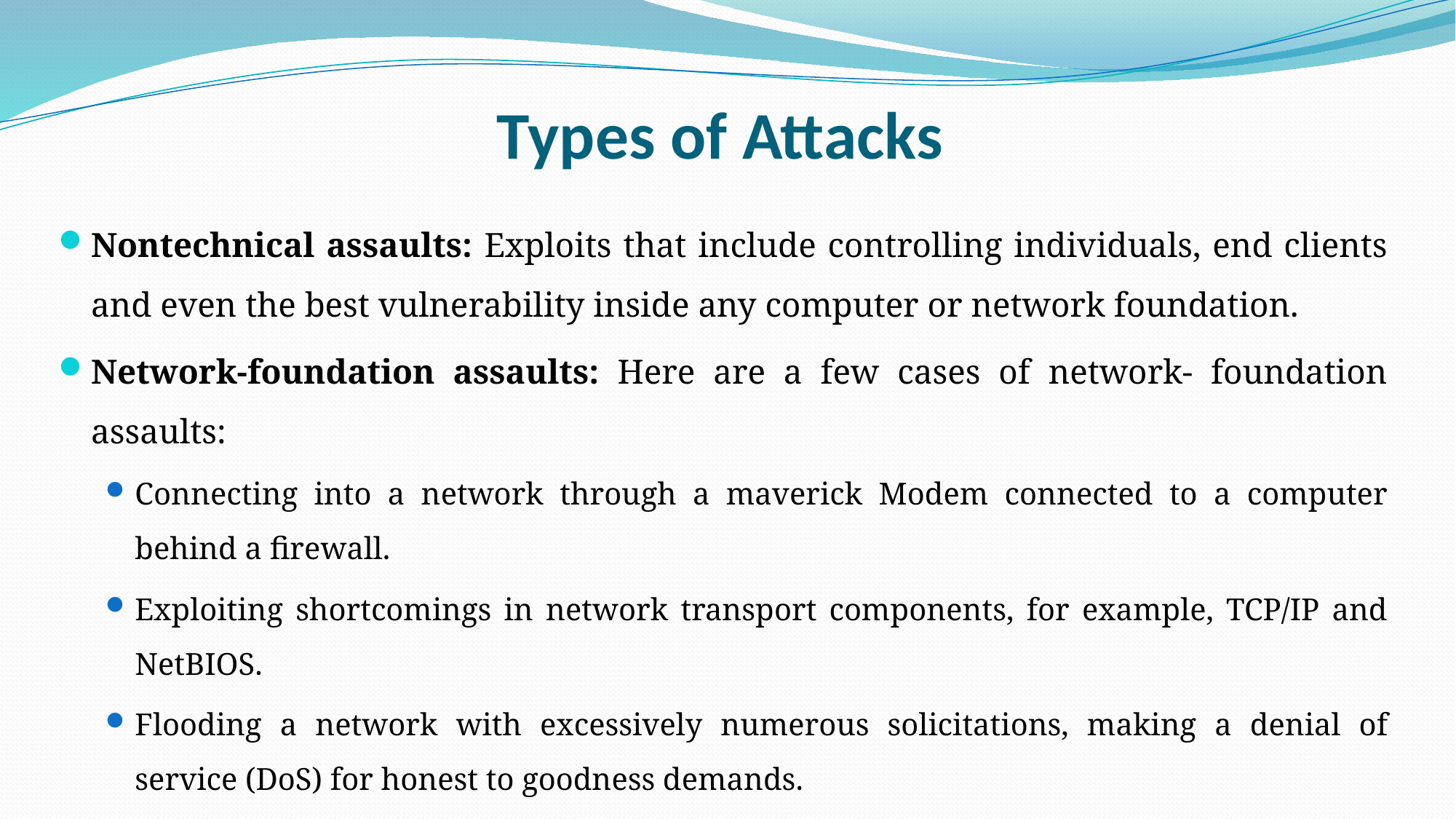

# Types of Attacks
Nontechnical assaults: Exploits that include controlling individuals, end clients and even the best vulnerability inside any computer or network foundation.
Network-foundation assaults: Here are a few cases of network- foundation assaults:
Connecting into a network through a maverick Modem connected to a computer behind a firewall.
Exploiting shortcomings in network transport components, for example, TCP/IP and NetBIOS.
Flooding a network with excessively numerous solicitations, making a denial of service (DoS) for honest to goodness demands.